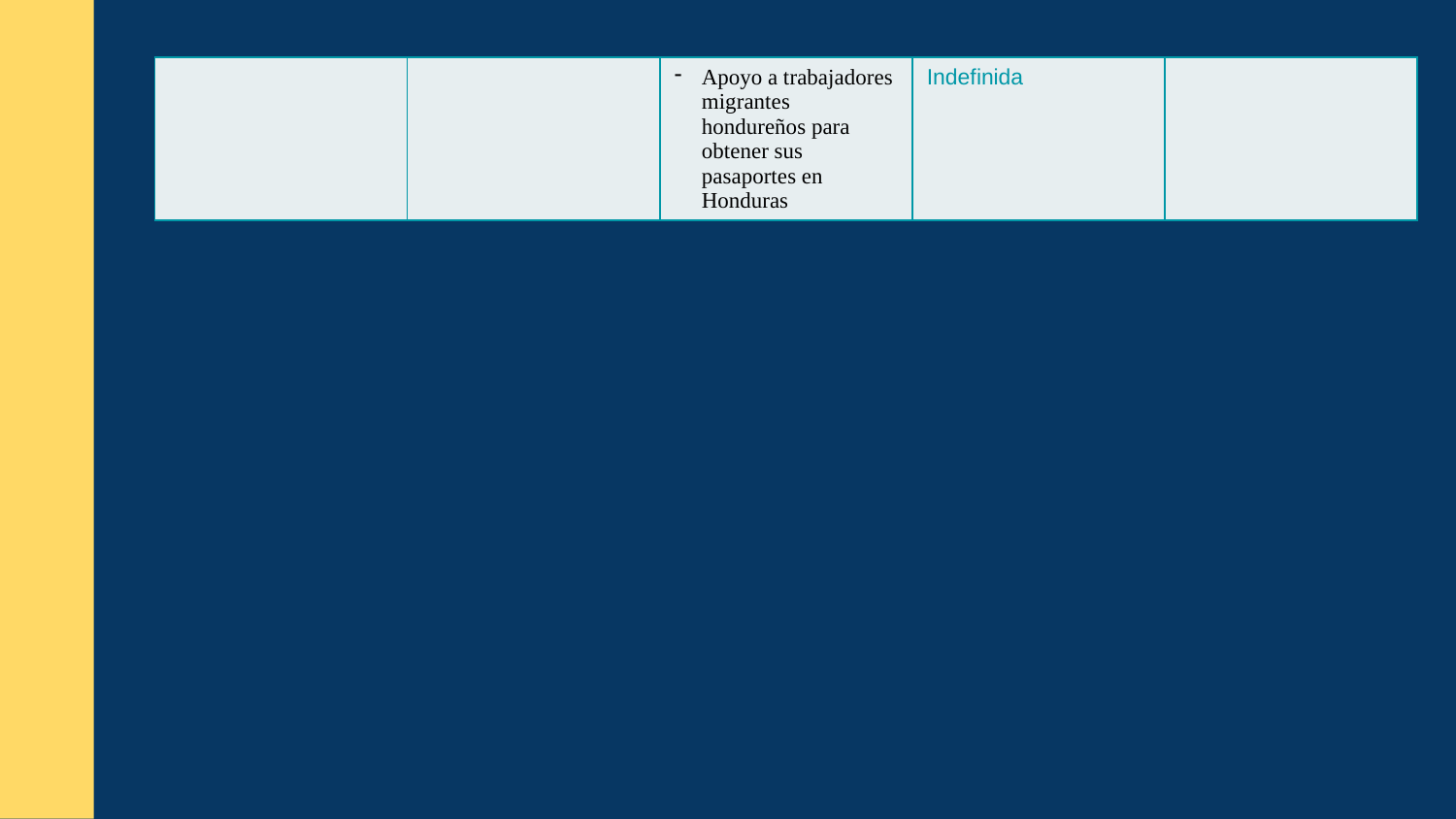

|  |  | Apoyo a trabajadores migrantes hondureños para obtener sus pasaportes en Honduras | Indefinida |  |
| --- | --- | --- | --- | --- |